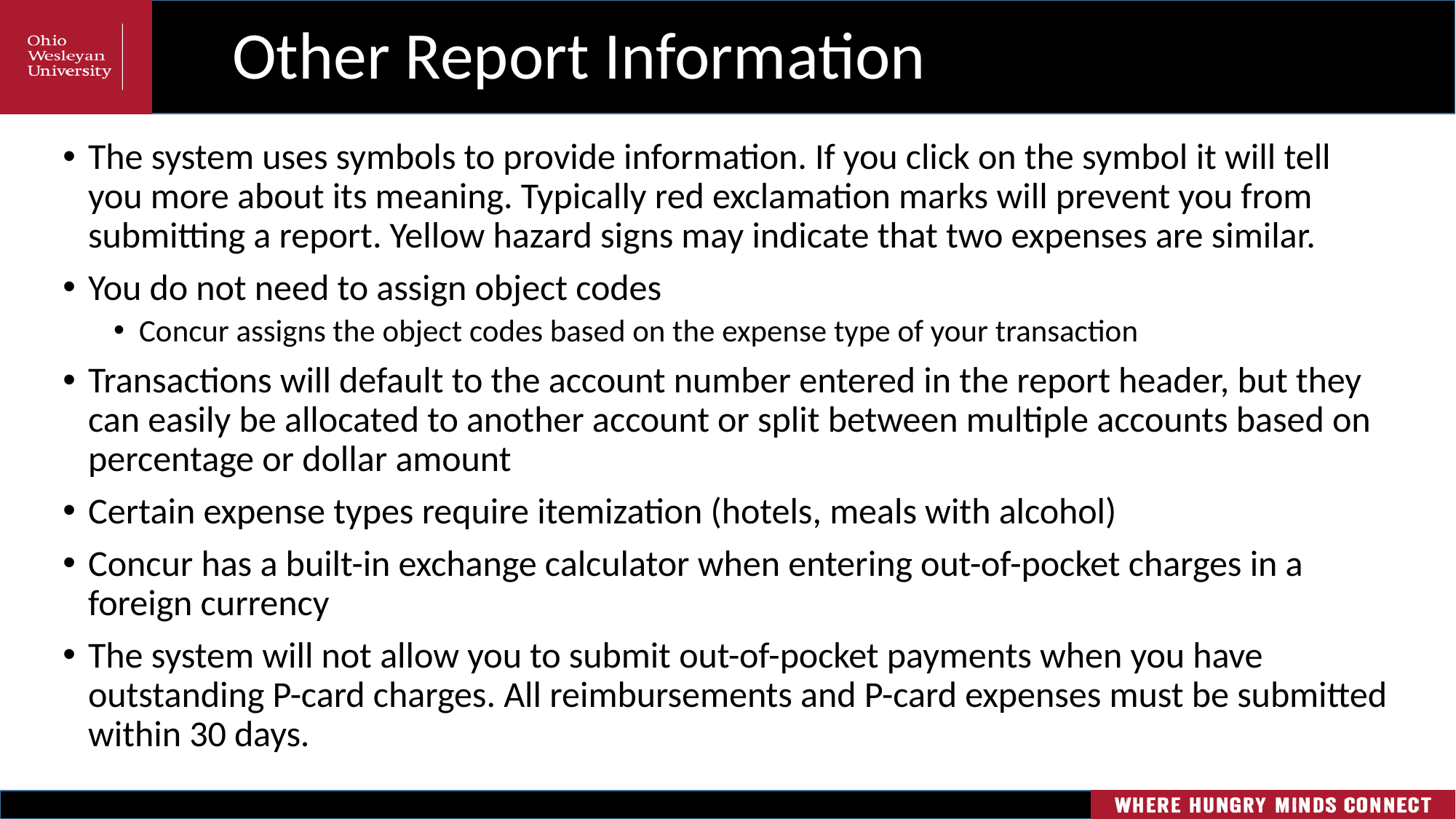

# Other Report Information
The system uses symbols to provide information. If you click on the symbol it will tell you more about its meaning. Typically red exclamation marks will prevent you from submitting a report. Yellow hazard signs may indicate that two expenses are similar.
You do not need to assign object codes
Concur assigns the object codes based on the expense type of your transaction
Transactions will default to the account number entered in the report header, but they can easily be allocated to another account or split between multiple accounts based on percentage or dollar amount
Certain expense types require itemization (hotels, meals with alcohol)
Concur has a built-in exchange calculator when entering out-of-pocket charges in a foreign currency
The system will not allow you to submit out-of-pocket payments when you have outstanding P-card charges. All reimbursements and P-card expenses must be submitted within 30 days.